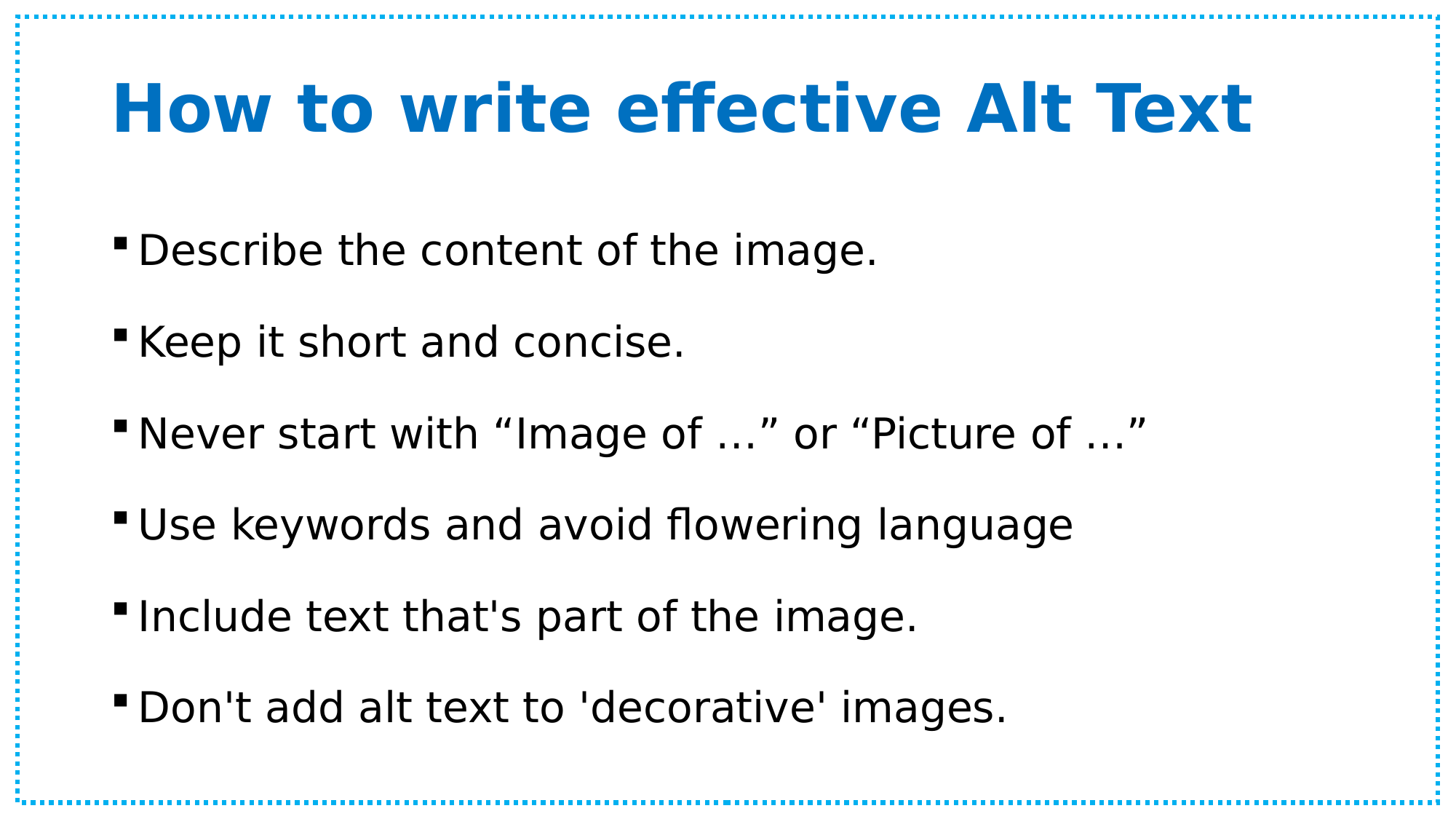

# How to write effective Alt Text
Describe the content of the image.
Keep it short and concise.
Never start with “Image of …” or “Picture of …”
Use keywords and avoid flowering language
Include text that's part of the image.
Don't add alt text to 'decorative' images.